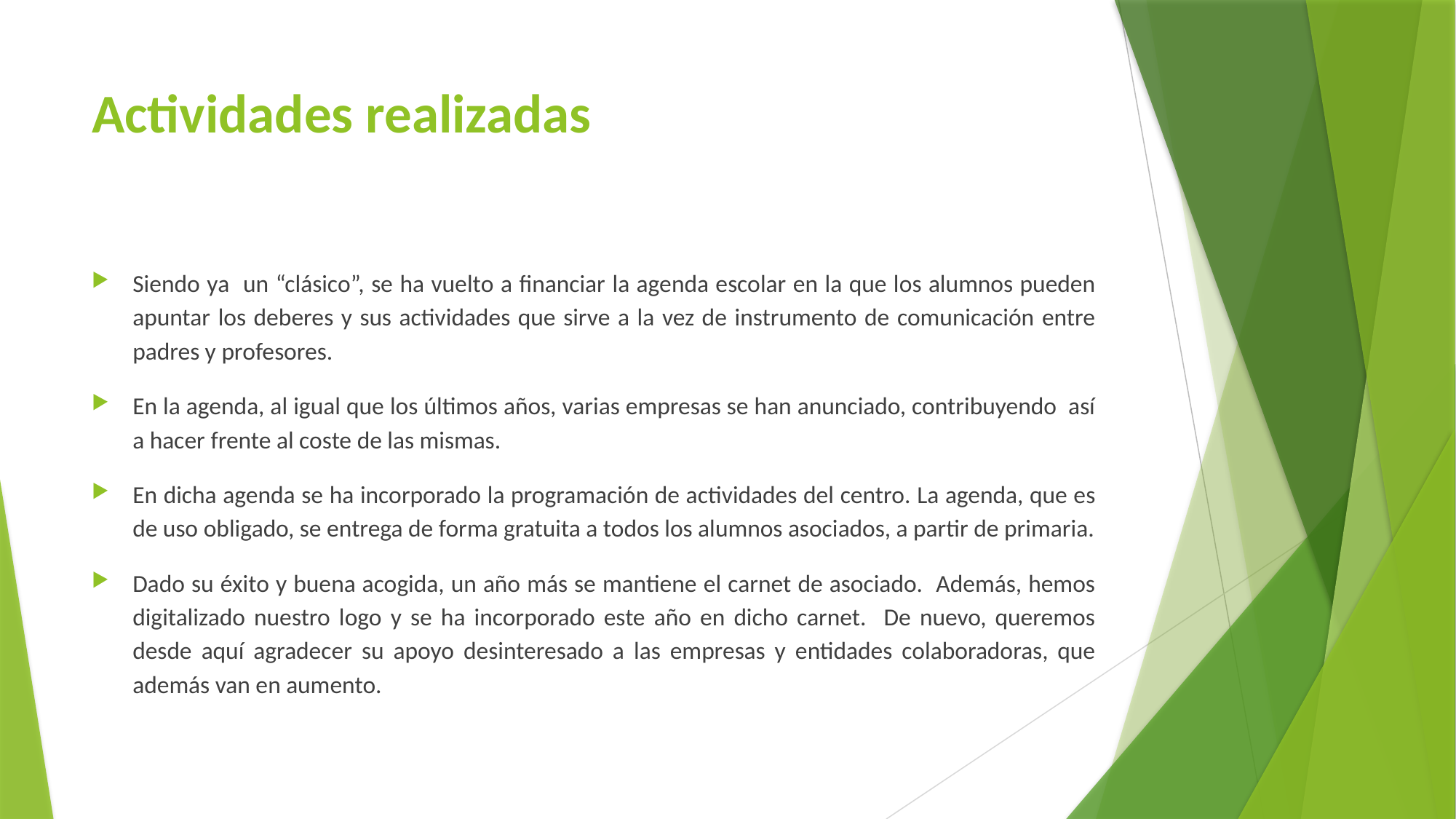

# Actividades realizadas
Siendo ya  un “clásico”, se ha vuelto a financiar la agenda escolar en la que los alumnos pueden apuntar los deberes y sus actividades que sirve a la vez de instrumento de comunicación entre padres y profesores.
En la agenda, al igual que los últimos años, varias empresas se han anunciado, contribuyendo  así a hacer frente al coste de las mismas.
En dicha agenda se ha incorporado la programación de actividades del centro. La agenda, que es de uso obligado, se entrega de forma gratuita a todos los alumnos asociados, a partir de primaria.
Dado su éxito y buena acogida, un año más se mantiene el carnet de asociado.  Además, hemos digitalizado nuestro logo y se ha incorporado este año en dicho carnet.  De nuevo, queremos desde aquí agradecer su apoyo desinteresado a las empresas y entidades colaboradoras, que además van en aumento.